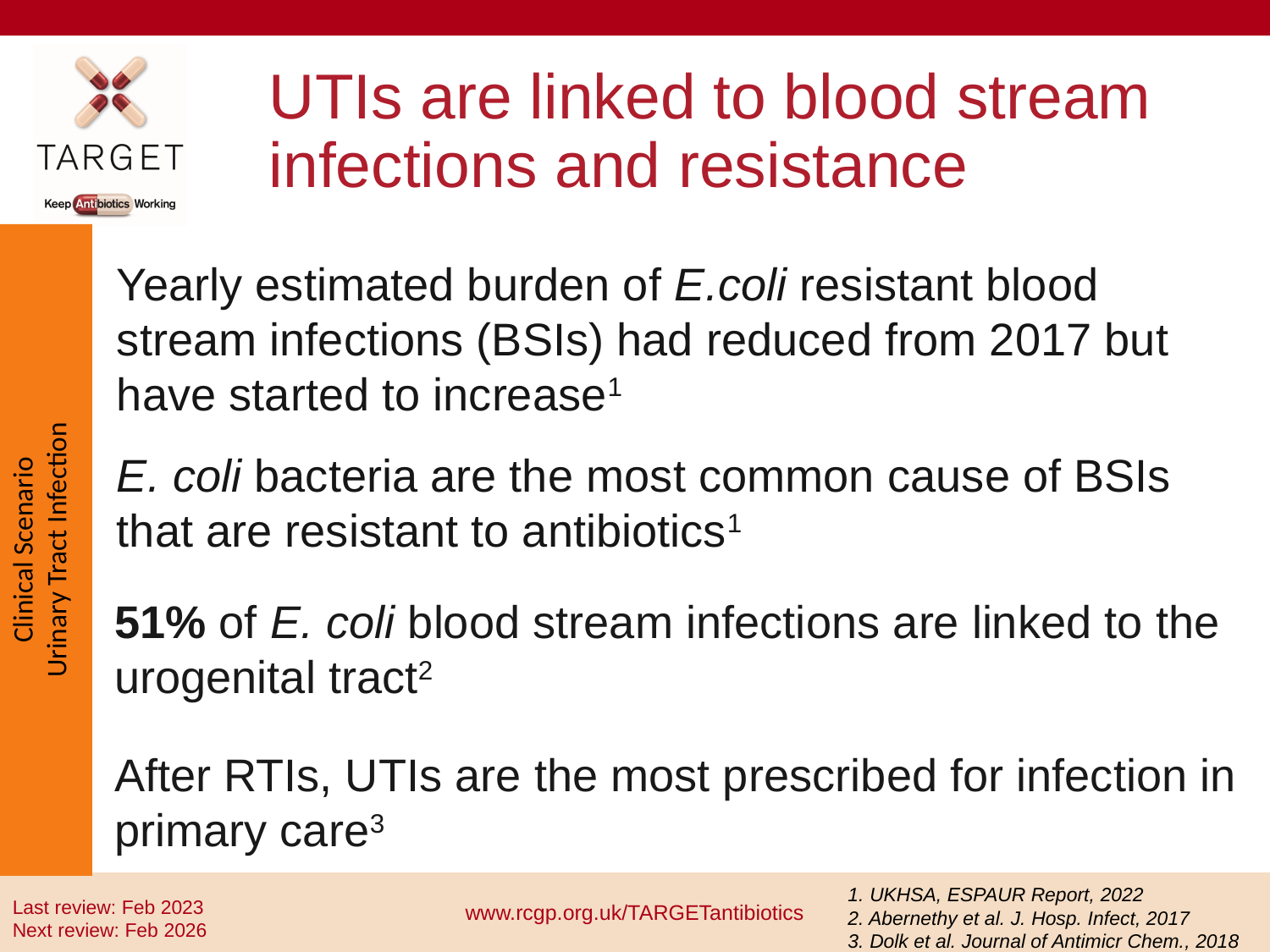

# UTIs are linked to blood stream infections and resistance
Yearly estimated burden of E.coli resistant blood stream infections (BSIs) had reduced from 2017 but have started to increase1
E. coli bacteria are the most common cause of BSIs that are resistant to antibiotics1
51% of E. coli blood stream infections are linked to the urogenital tract2
After RTIs, UTIs are the most prescribed for infection in primary care3
1. UKHSA, ESPAUR Report, 2022
2. Abernethy et al. J. Hosp. Infect, 2017
3. Dolk et al. Journal of Antimicr Chem., 2018
Last review: Feb 2023
Next review: Feb 2026
www.rcgp.org.uk/TARGETantibiotics